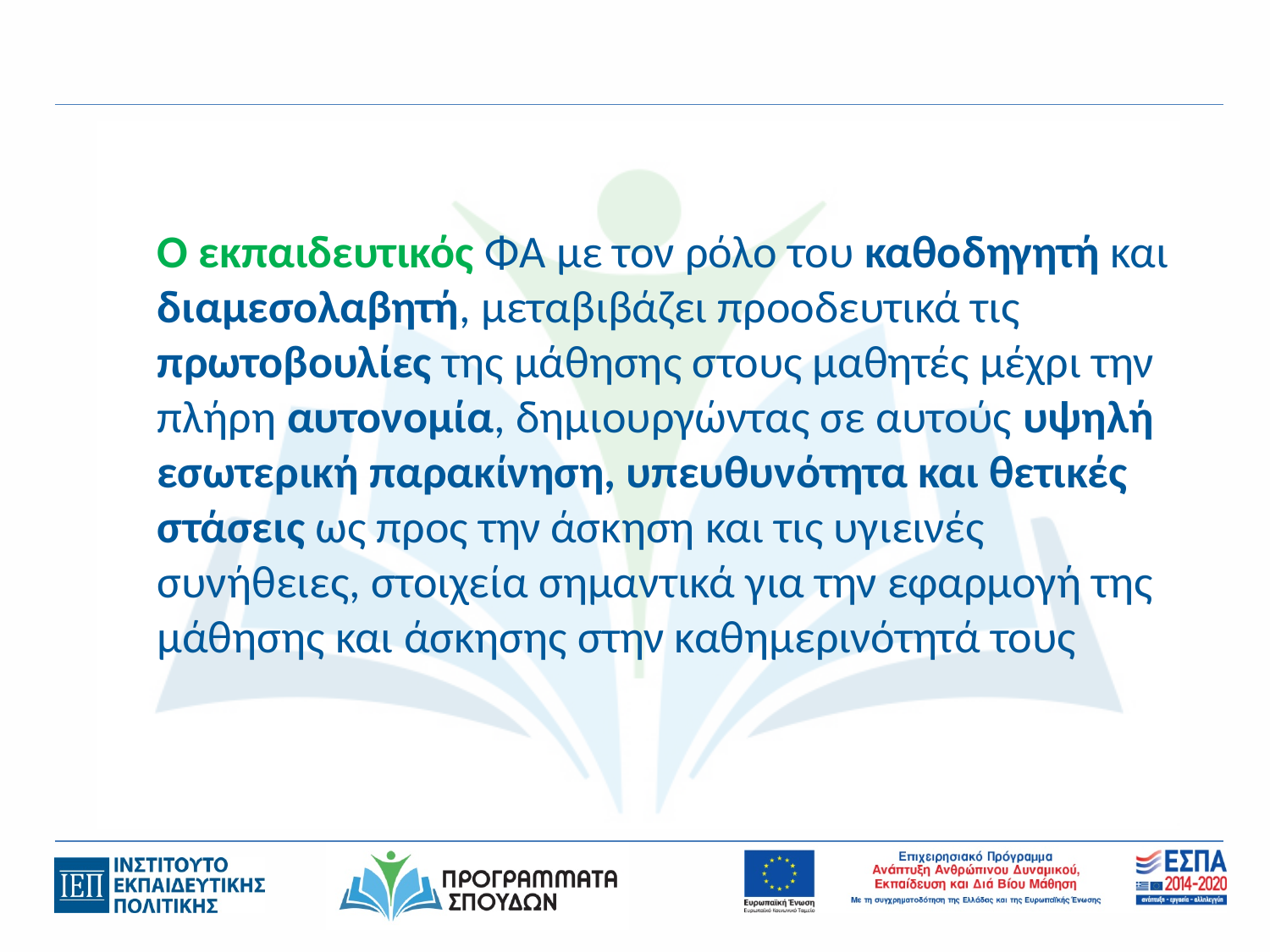

Ο εκπαιδευτικός ΦΑ με τον ρόλο του καθοδηγητή και διαμεσολαβητή, μεταβιβάζει προοδευτικά τις πρωτοβουλίες της μάθησης στους μαθητές μέχρι την πλήρη αυτονομία, δημιουργώντας σε αυτούς υψηλή εσωτερική παρακίνηση, υπευθυνότητα και θετικές στάσεις ως προς την άσκηση και τις υγιεινές συνήθειες, στοιχεία σημαντικά για την εφαρμογή της μάθησης και άσκησης στην καθημερινότητά τους